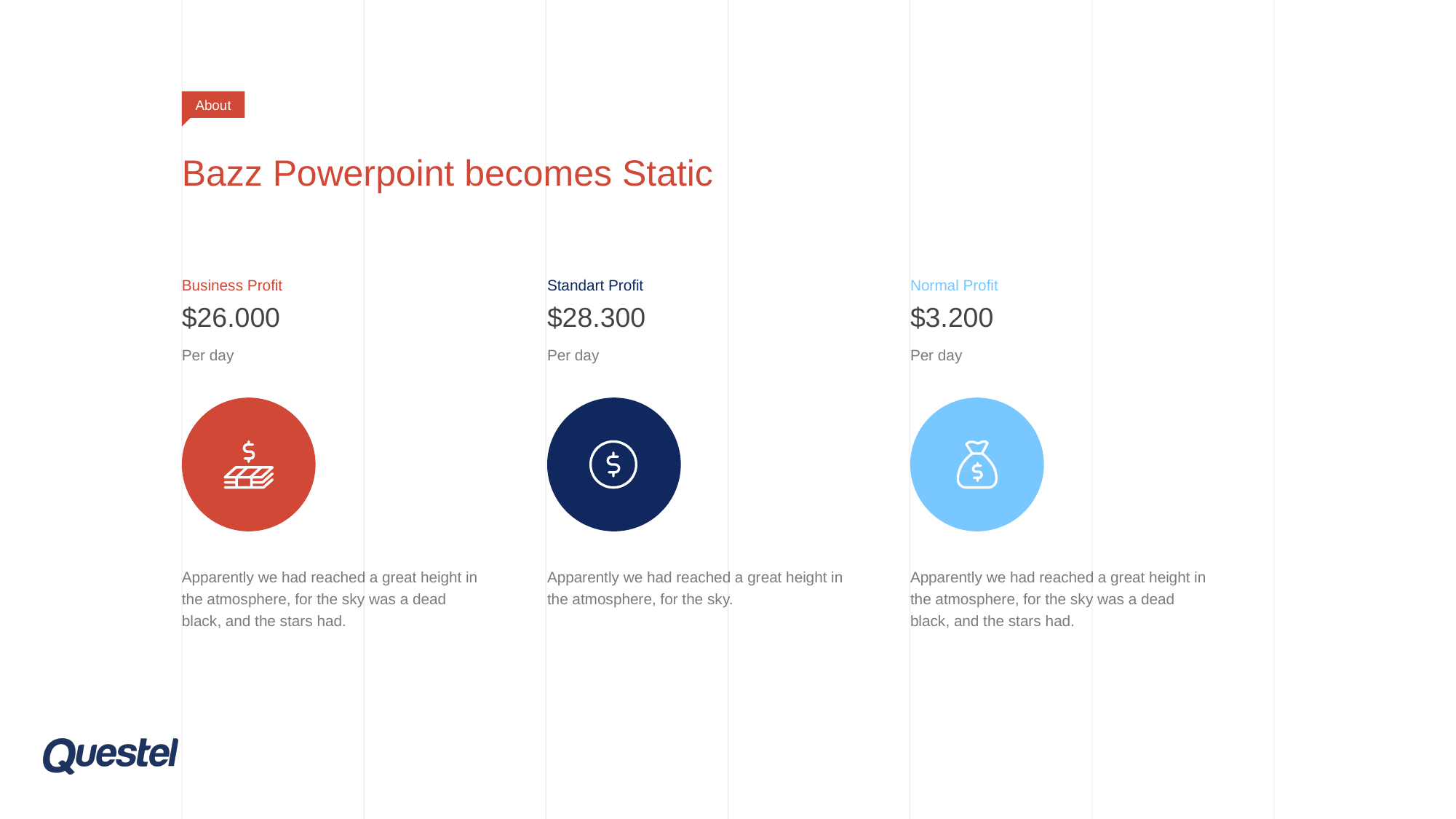

About

# Bazz Powerpoint becomes Static
Business Profit
$26.000
Per day
Standart Profit
$28.300
Per day
Normal Profit
$3.200
Per day

Apparently we had reached a great height in the atmosphere, for the sky was a dead black, and the stars had.
Apparently we had reached a great height in the atmosphere, for the sky.
Apparently we had reached a great height in the atmosphere, for the sky was a dead black, and the stars had.